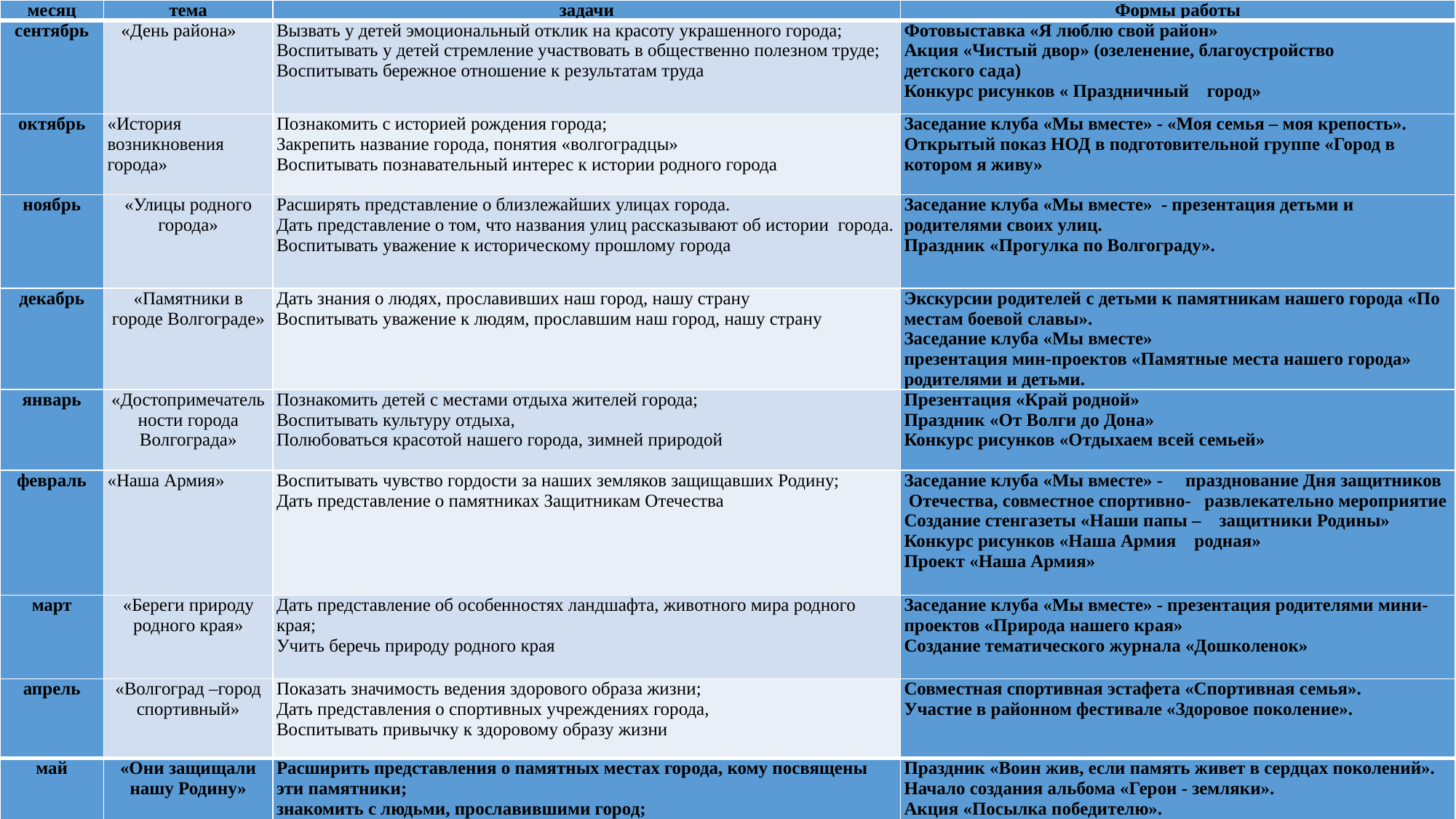

| месяц | тема | задачи | Формы работы |
| --- | --- | --- | --- |
| сентябрь | «День района» | Вызвать у детей эмоциональный отклик на красоту украшенного города; Воспитывать у детей стремление участвовать в общественно полезном труде; Воспитывать бережное отношение к результатам труда | Фотовыставка «Я люблю свой район» Акция «Чистый двор» (озеленение, благоустройство детского сада) Конкурс рисунков « Праздничный город» |
| октябрь | «История возникновения города» | Познакомить с историей рождения города; Закрепить название города, понятия «волгоградцы» Воспитывать познавательный интерес к истории родного города | Заседание клуба «Мы вместе» - «Моя семья – моя крепость». Открытый показ НОД в подготовительной группе «Город в котором я живу» |
| ноябрь | «Улицы родного города» | Расширять представление о близлежайших улицах города. Дать представление о том, что названия улиц рассказывают об истории города. Воспитывать уважение к историческому прошлому города | Заседание клуба «Мы вместе» - презентация детьми и родителями своих улиц. Праздник «Прогулка по Волгограду». |
| декабрь | «Памятники в городе Волгограде» | Дать знания о людях, прославивших наш город, нашу страну Воспитывать уважение к людям, прославшим наш город, нашу страну | Экскурсии родителей с детьми к памятникам нашего города «По местам боевой славы». Заседание клуба «Мы вместе» презентация мин-проектов «Памятные места нашего города» родителями и детьми. |
| январь | «Достопримечательности города Волгограда» | Познакомить детей с местами отдыха жителей города; Воспитывать культуру отдыха, Полюбоваться красотой нашего города, зимней природой | Презентация «Край родной» Праздник «От Волги до Дона» Конкурс рисунков «Отдыхаем всей семьей» |
| февраль | «Наша Армия» | Воспитывать чувство гордости за наших земляков защищавших Родину; Дать представление о памятниках Защитникам Отечества | Заседание клуба «Мы вместе» - празднование Дня защитников Отечества, совместное спортивно- развлекательно мероприятие Создание стенгазеты «Наши папы – защитники Родины» Конкурс рисунков «Наша Армия родная» Проект «Наша Армия» |
| март | «Береги природу родного края» | Дать представление об особенностях ландшафта, животного мира родного края; Учить беречь природу родного края | Заседание клуба «Мы вместе» - презентация родителями мини-проектов «Природа нашего края» Создание тематического журнала «Дошколенок» |
| апрель | «Волгоград –город спортивный» | Показать значимость ведения здорового образа жизни; Дать представления о спортивных учреждениях города, Воспитывать привычку к здоровому образу жизни | Совместная спортивная эстафета «Спортивная семья». Участие в районном фестивале «Здоровое поколение». |
| май | «Они защищали нашу Родину» | Расширить представления о памятных местах города, кому посвящены эти памятники; знакомить с людьми, прославившими город; Воспитывать чувство гордости за наших земляков и благодарности им за нашу мирную жизнь | Праздник «Воин жив, если память живет в сердцах поколений». Начало создания альбома «Герои - земляки». Акция «Посылка победителю». |